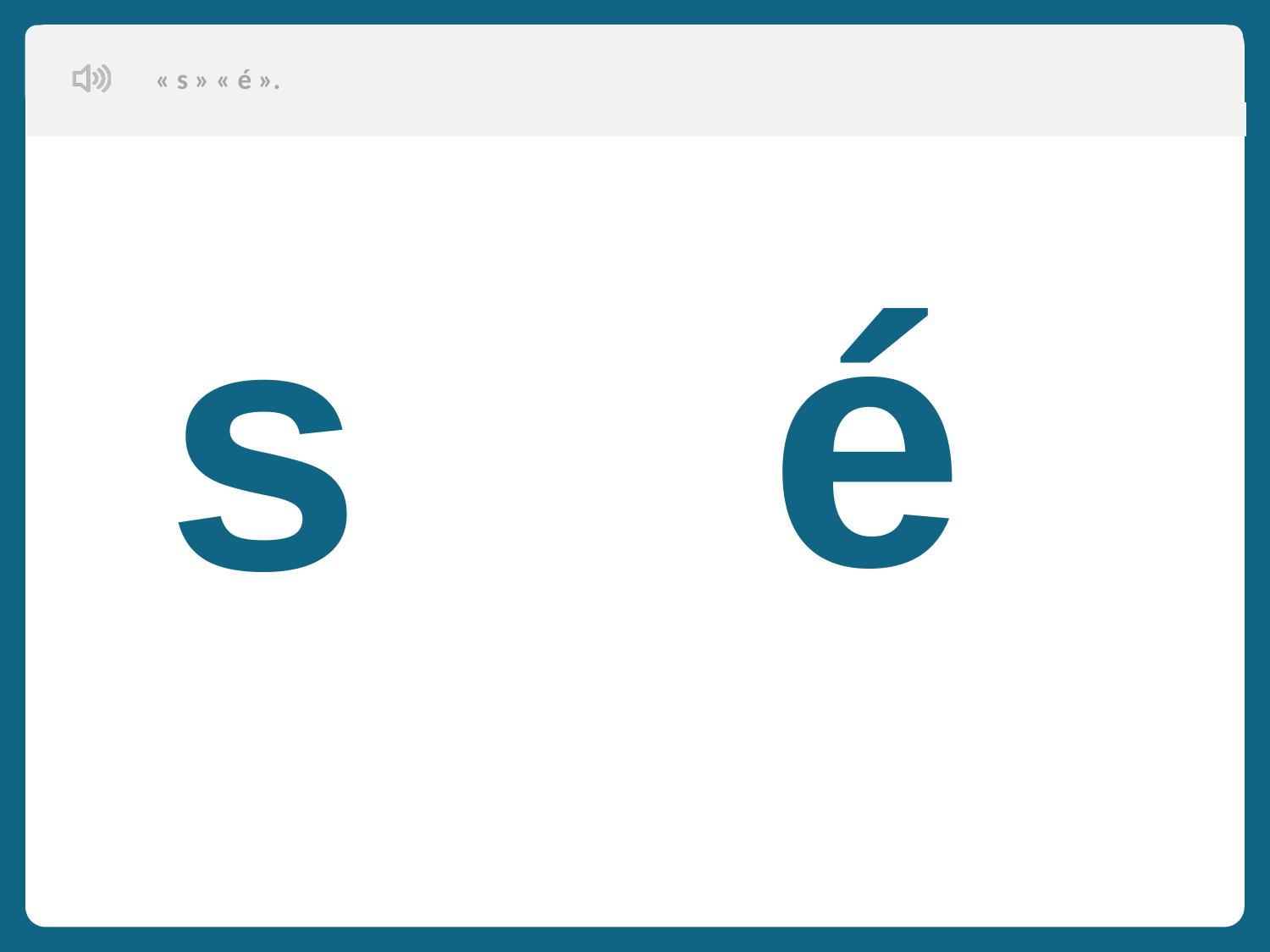

« s » « é ».

Aujourd’hui, nous allons apprendre de nouveaux mots en français.

 é
 s